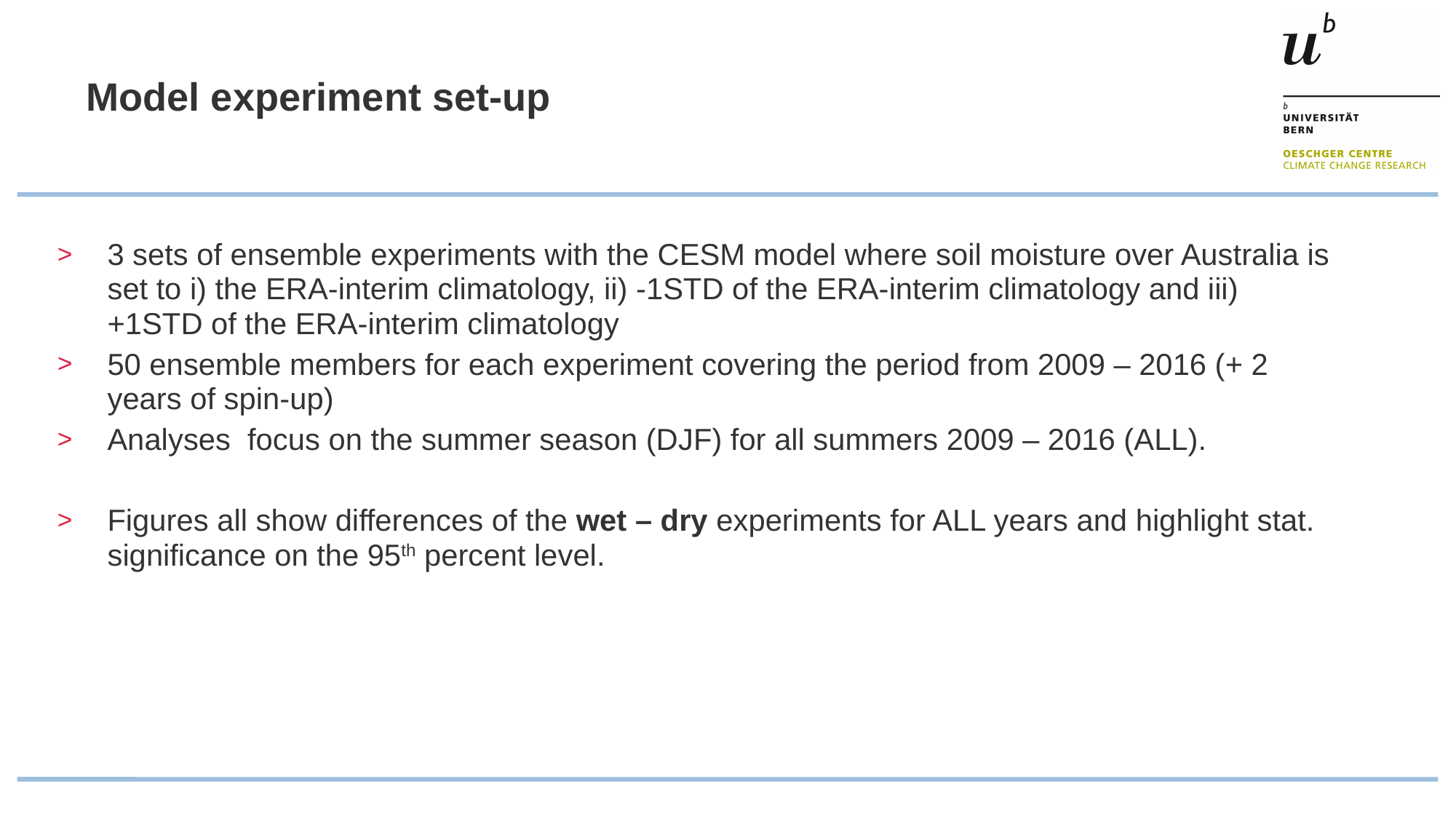

# Model experiment set-up
3 sets of ensemble experiments with the CESM model where soil moisture over Australia is set to i) the ERA-interim climatology, ii) -1STD of the ERA-interim climatology and iii) +1STD of the ERA-interim climatology
50 ensemble members for each experiment covering the period from 2009 – 2016 (+ 2 years of spin-up)
Analyses  focus on the summer season (DJF) for all summers 2009 – 2016 (ALL).

Figures all show differences of the wet – dry experiments for ALL years and highlight stat. significance on the 95th percent level.